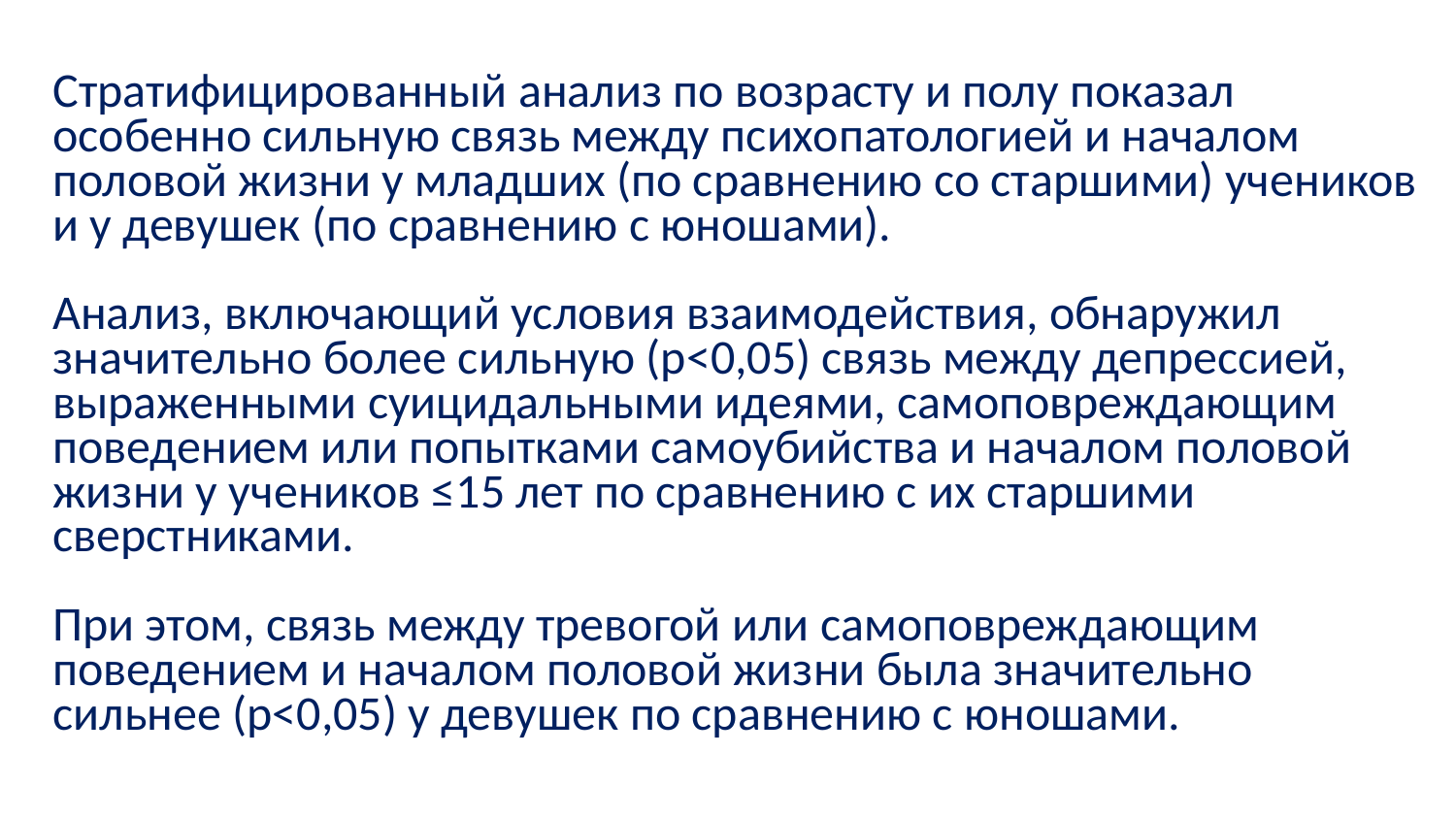

Стратифицированный анализ по возрасту и полу показал особенно сильную связь между психопатологией и началом половой жизни у младших (по сравнению со старшими) учеников и у девушек (по сравнению с юношами).

Анализ, включающий условия взаимодействия, обнаружил значительно более сильную (p<0,05) связь между депрессией, выраженными суицидальными идеями, самоповреждающим поведением или попытками самоубийства и началом половой жизни у учеников ≤15 лет по сравнению с их старшими сверстниками.

При этом, связь между тревогой или самоповреждающим поведением и началом половой жизни была значительно сильнее (p<0,05) у девушек по сравнению с юношами.